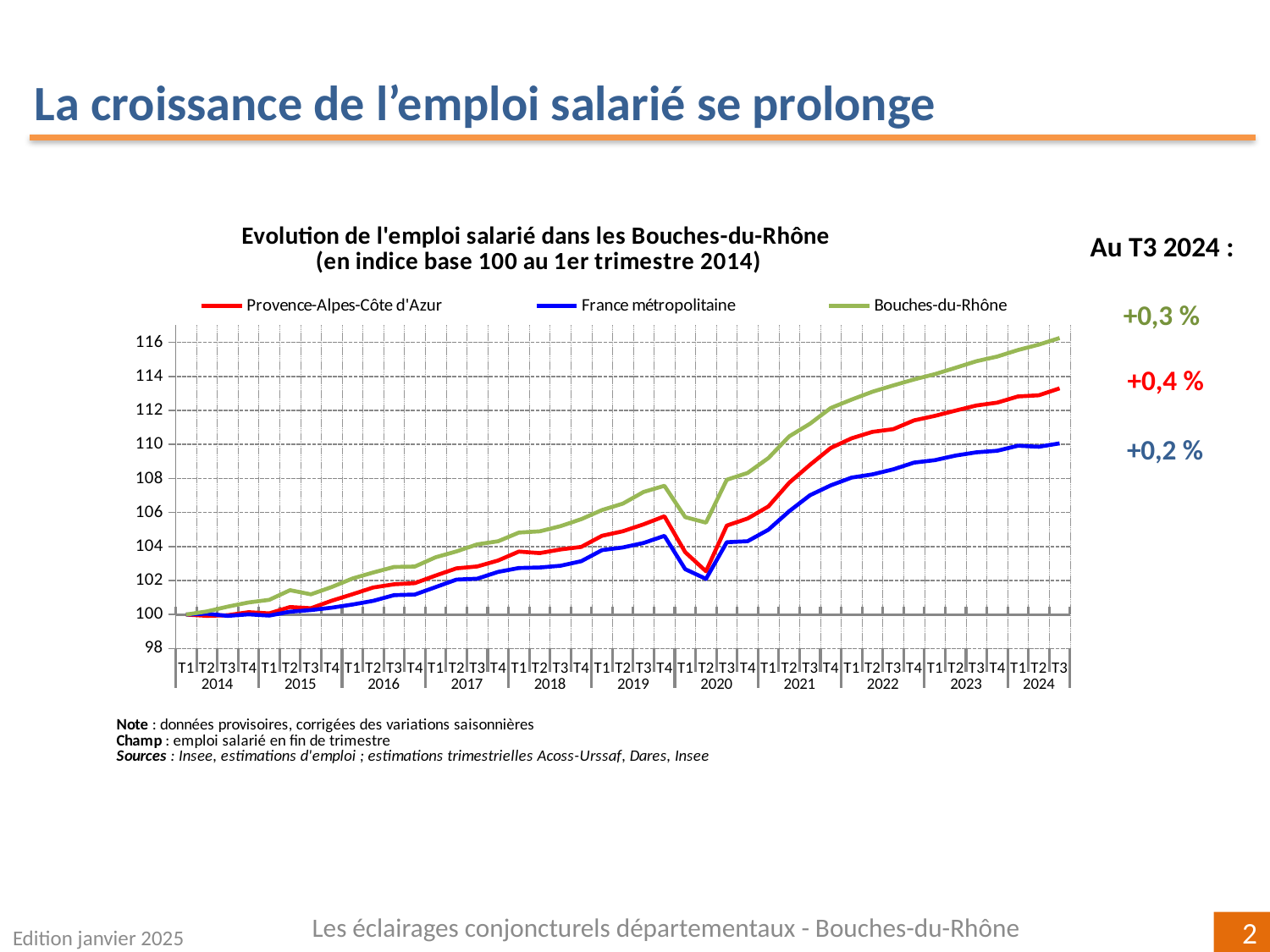

La croissance de l’emploi salarié se prolonge

### Chart: Evolution de l'emploi salarié dans les Bouches-du-Rhône
(en indice base 100 au 1er trimestre 2014)

| Category |  |  | Bouches-du-Rhône |
|---|---|---|---|
| T1 | 100.0 | 100.0 | 100.0 |
| T2 | 99.92507427117312 | 100.05180272190337 | 100.18362753282051 |
| T3 | 99.96122802433935 | 99.92189956230052 | 100.46437301831008 |
| T4 | 100.13999134315364 | 100.01269891618882 | 100.70891055010141 |
| T1 | 100.06941074953022 | 99.9396981208023 | 100.86648253466379 |
| T2 | 100.4430366701557 | 100.16791223952171 | 101.43141116792968 |
| T3 | 100.37217754222442 | 100.26191266428665 | 101.1875860076353 |
| T4 | 100.8112033183463 | 100.40265699575201 | 101.6157680928198 |
| T1 | 101.19363092310158 | 100.58762064060598 | 102.11859694384951 |
| T2 | 101.59182356968444 | 100.80721056546142 | 102.47079333160272 |
| T3 | 101.77977852065945 | 101.14085964946626 | 102.79649012955107 |
| T4 | 101.84618109966443 | 101.17509904838926 | 102.82185646043418 |
| T1 | 102.29217023348407 | 101.6143404908216 | 103.36898935707204 |
| T2 | 102.7158209158096 | 102.0548352973672 | 103.71131112014473 |
| T3 | 102.82578626057104 | 102.10805726577401 | 104.12628939349531 |
| T4 | 103.17584817874763 | 102.50617023425634 | 104.30847193236545 |
| T1 | 103.70350357164537 | 102.7370750004576 | 104.81904983086206 |
| T2 | 103.61052881966626 | 102.76685577328715 | 104.89062834679059 |
| T3 | 103.82494452989259 | 102.86745670802388 | 105.1965463460659 |
| T4 | 103.97407179834548 | 103.13646321945129 | 105.60676629210508 |
| T1 | 104.62901736995637 | 103.78650743070037 | 106.1422416603004 |
| T2 | 104.89563040948428 | 103.94406741083426 | 106.5192537824608 |
| T3 | 105.3024019127508 | 104.20695772481407 | 107.20930903669772 |
| T4 | 105.77468468523664 | 104.62512552753331 | 107.57017009063914 |
| T1 | 103.66612426752442 | 102.66936086026699 | 105.72614037877395 |
| T2 | 102.54184838709115 | 102.09530007029845 | 105.40150447159178 |
| T3 | 105.23020582014126 | 104.25017716677465 | 107.9261874986653 |
| T4 | 105.64271513015069 | 104.31046962153638 | 108.32630599421913 |
| T1 | 106.35359039078918 | 104.9861806417514 | 109.19928228509974 |
| T2 | 107.74826737733771 | 106.07234529335065 | 110.47381433423 |
| T3 | 108.8046365935031 | 107.01612611973255 | 111.2197380545419 |
| T4 | 109.79393474832465 | 107.59555254970037 | 112.14377884256783 |
| T1 | 110.3594151002361 | 108.05197576206831 | 112.63754188033188 |
| T2 | 110.73883453446605 | 108.24150890919408 | 113.09716795341762 |
| T3 | 110.89854610661953 | 108.53665373051575 | 113.46806866666957 |
| T4 | 111.41622997129413 | 108.93442475738853 | 113.82171384558362 |
| T1 | 111.68011337460453 | 109.07743224116324 | 114.13082475090583 |
| T2 | 111.99017776616604 | 109.34619779182164 | 114.50858525198291 |
| T3 | 112.29183042162845 | 109.53883446951332 | 114.89398062771869 |
| T4 | 112.45778116227905 | 109.62830580771261 | 115.16451324342114 |
| T1 | 112.82310676052883 | 109.92614637205011 | 115.55144045202238 |
| T2 | 112.8898435807032 | 109.8638822950326 | 115.86859030781045 |
| T3 | 113.29895477215605 | 110.06508620516433 | 116.25609456848858 |
Au T3 2024 :
+0,3 %

+0,4 %

+0,2 %

Les éclairages conjoncturels départementaux - Bouches-du-Rhône
Edition janvier 2025
2